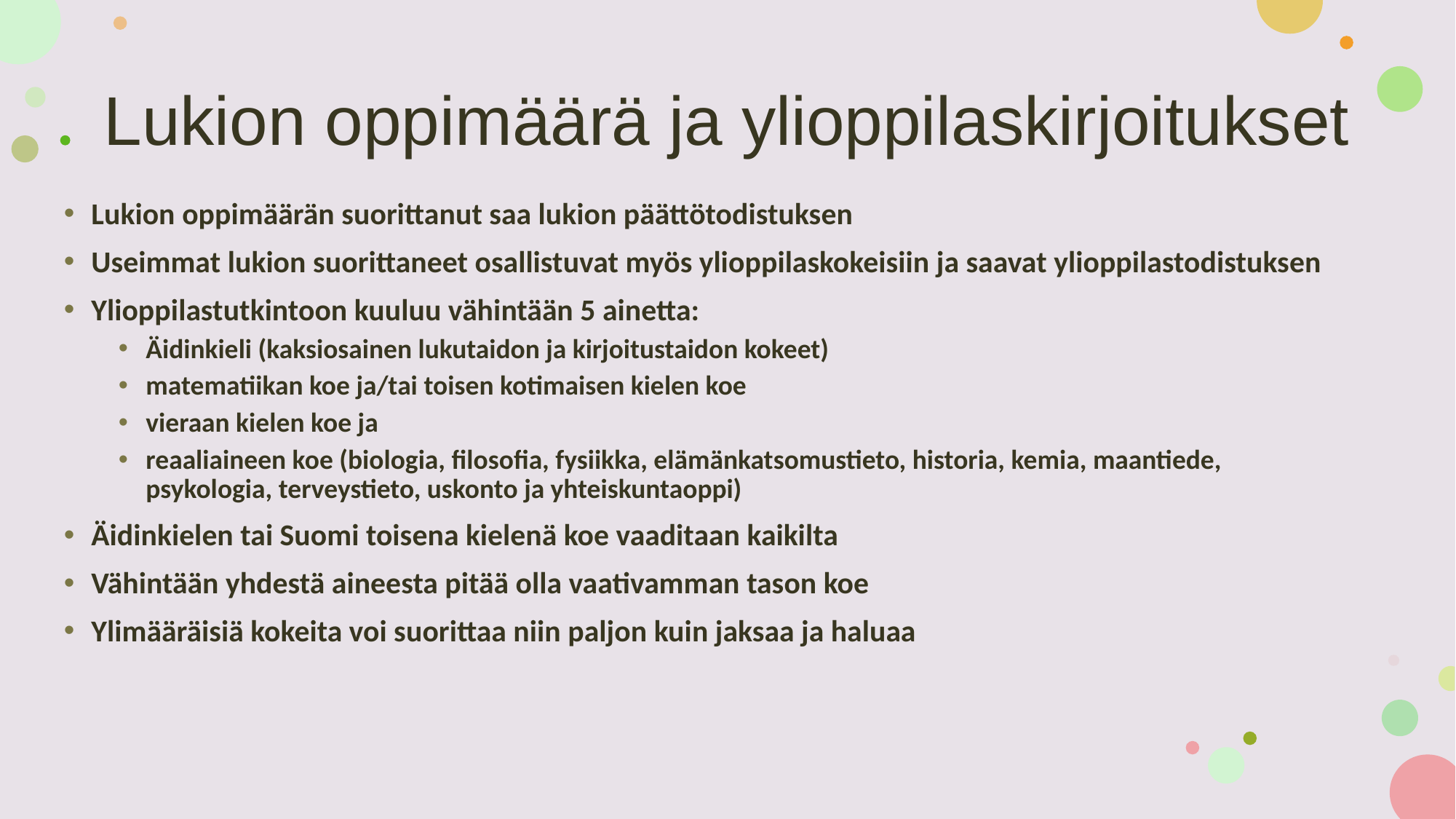

# Lukion oppimäärä ja ylioppilaskirjoitukset
Lukion oppimäärän suorittanut saa lukion päättötodistuksen
Useimmat lukion suorittaneet osallistuvat myös ylioppilaskokeisiin ja saavat ylioppilastodistuksen
Ylioppilastutkintoon kuuluu vähintään 5 ainetta:
Äidinkieli (kaksiosainen lukutaidon ja kirjoitustaidon kokeet)
matematiikan koe ja/tai toisen kotimaisen kielen koe
vieraan kielen koe ja
reaaliaineen koe (biologia, filosofia, fysiikka, elämänkatsomustieto, historia, kemia, maantiede, psykologia, terveystieto, uskonto ja yhteiskuntaoppi)
Äidinkielen tai Suomi toisena kielenä koe vaaditaan kaikilta
Vähintään yhdestä aineesta pitää olla vaativamman tason koe
Ylimääräisiä kokeita voi suorittaa niin paljon kuin jaksaa ja haluaa